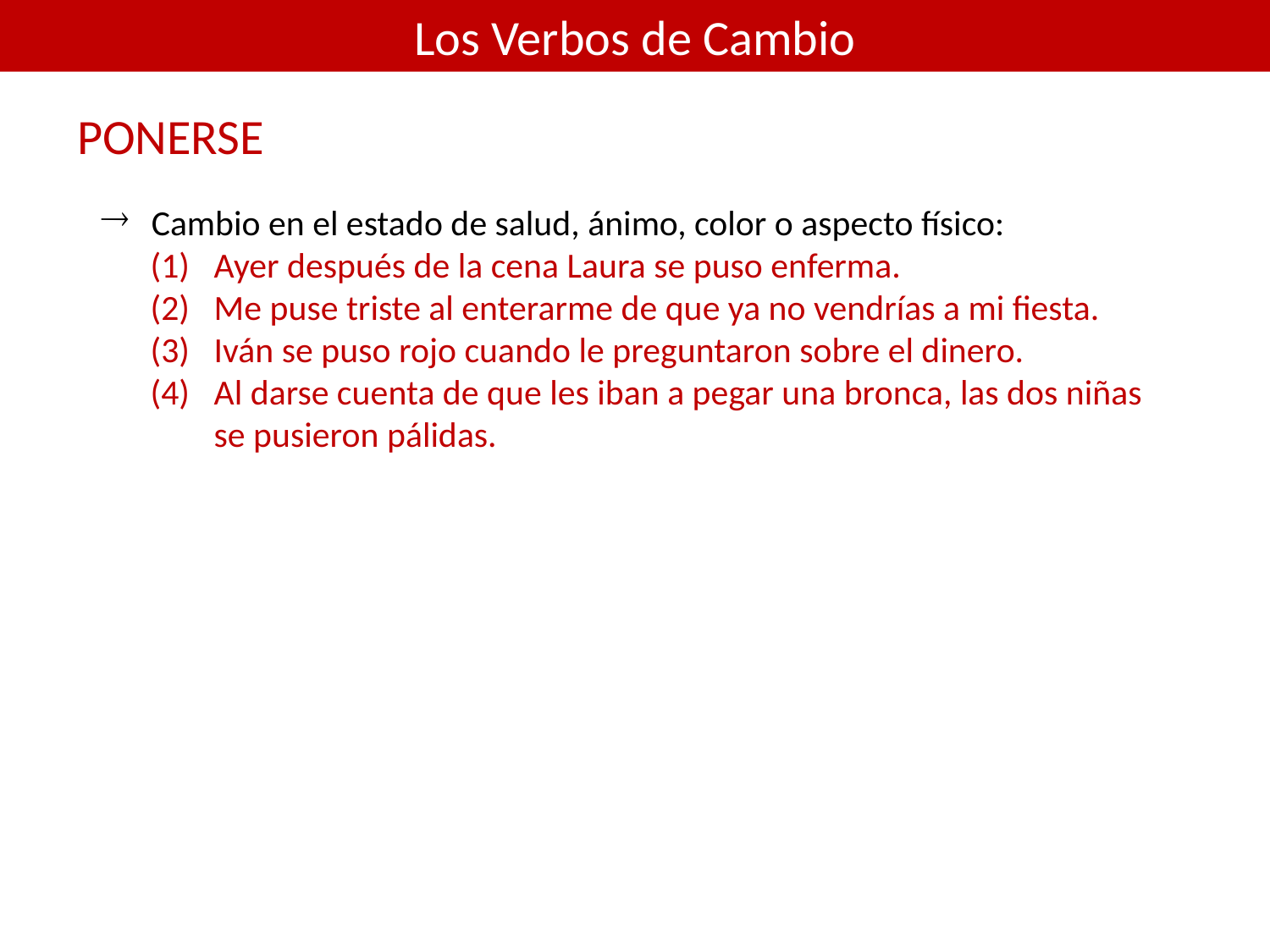

Los Verbos de Cambio
PONERSE
Cambio en el estado de salud, ánimo, color o aspecto físico:
Ayer después de la cena Laura se puso enferma.
Me puse triste al enterarme de que ya no vendrías a mi fiesta.
Iván se puso rojo cuando le preguntaron sobre el dinero.
Al darse cuenta de que les iban a pegar una bronca, las dos niñas se pusieron pálidas.